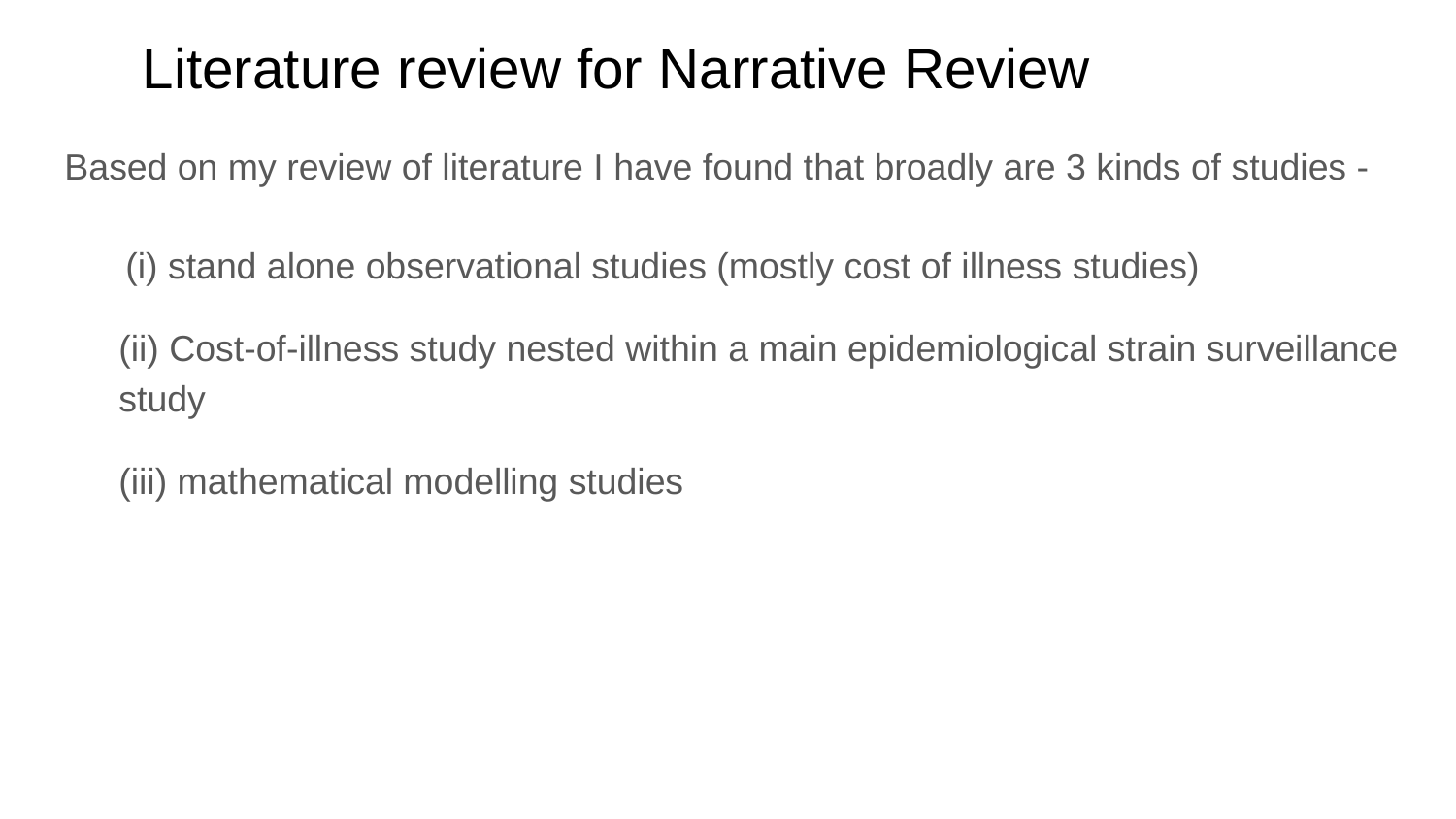

# Literature review for Narrative Review
Based on my review of literature I have found that broadly are 3 kinds of studies -

      (i) stand alone observational studies (mostly cost of illness studies)
(ii) Cost-of-illness study nested within a main epidemiological strain surveillance study
(iii) mathematical modelling studies